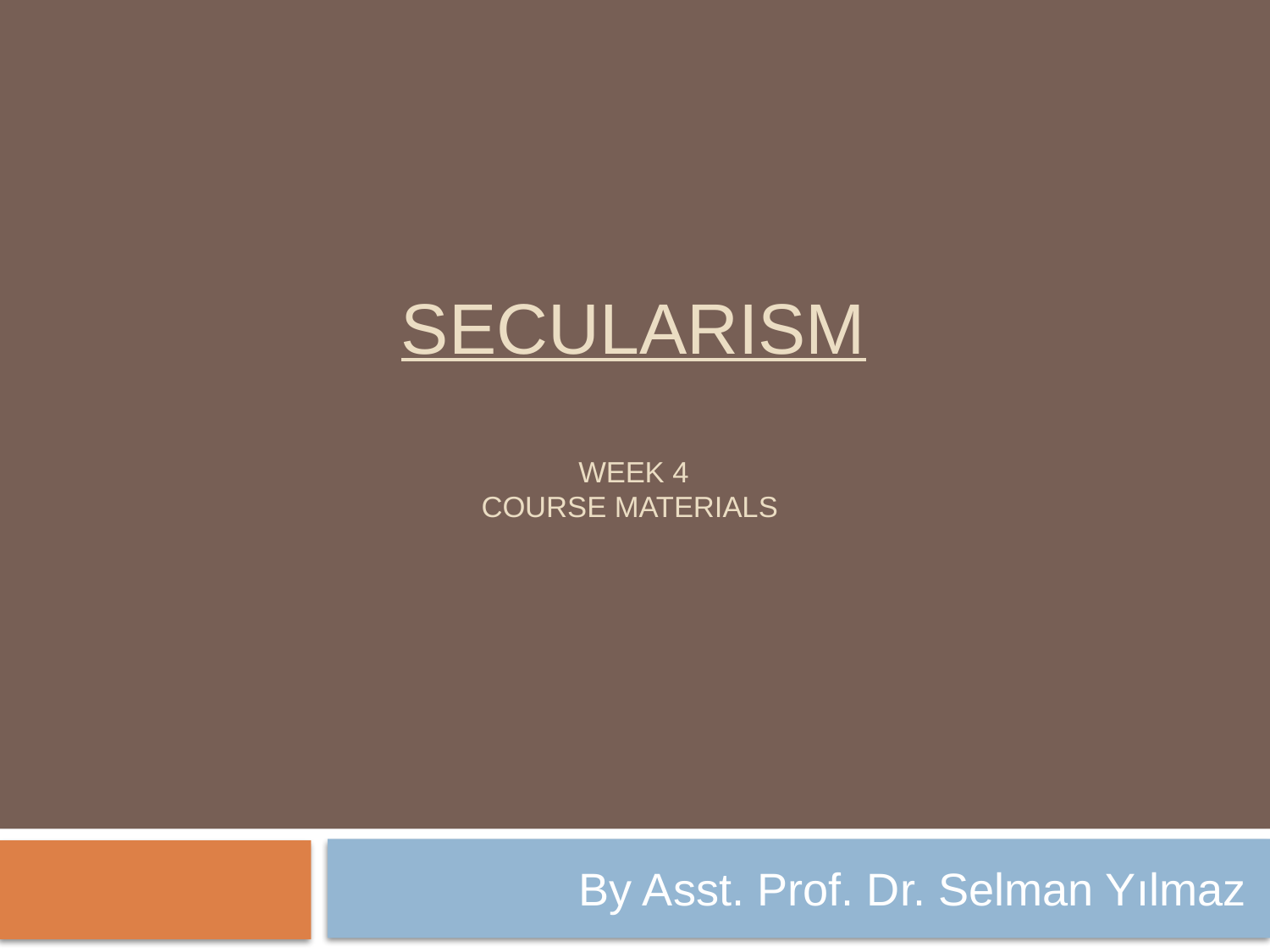

# Secularism Week 4 Course Materials
By Asst. Prof. Dr. Selman Yılmaz